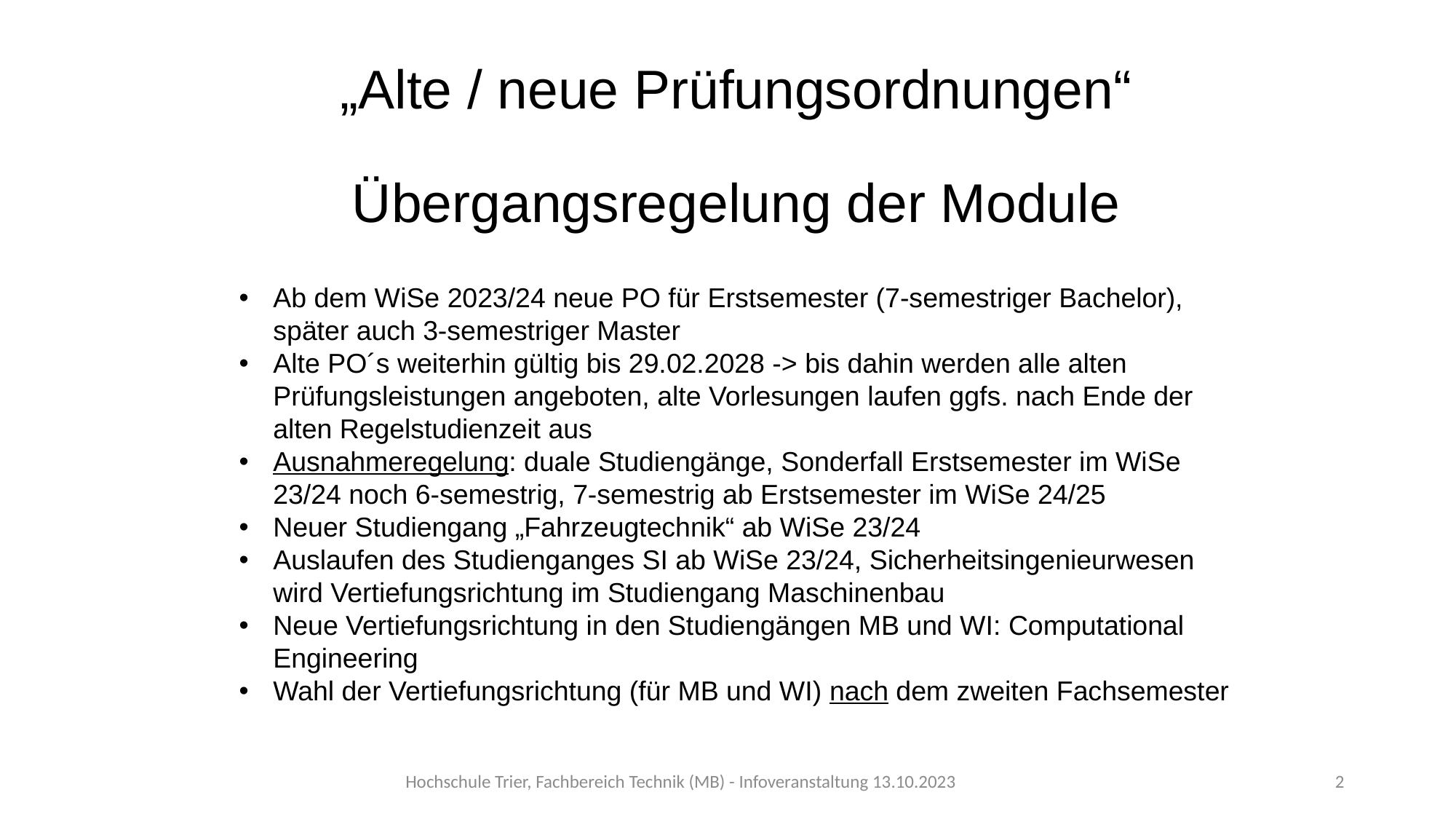

„Alte / neue Prüfungsordnungen“

Übergangsregelung der Module

Ab dem WiSe 2023/24 neue PO für Erstsemester (7-semestriger Bachelor), später auch 3-semestriger Master
Alte PO´s weiterhin gültig bis 29.02.2028 -> bis dahin werden alle alten Prüfungsleistungen angeboten, alte Vorlesungen laufen ggfs. nach Ende der alten Regelstudienzeit aus
Ausnahmeregelung: duale Studiengänge, Sonderfall Erstsemester im WiSe 23/24 noch 6-semestrig, 7-semestrig ab Erstsemester im WiSe 24/25
Neuer Studiengang „Fahrzeugtechnik“ ab WiSe 23/24
Auslaufen des Studienganges SI ab WiSe 23/24, Sicherheitsingenieurwesen wird Vertiefungsrichtung im Studiengang Maschinenbau
Neue Vertiefungsrichtung in den Studiengängen MB und WI: Computational Engineering
Wahl der Vertiefungsrichtung (für MB und WI) nach dem zweiten Fachsemester

Hochschule Trier, Fachbereich Technik (MB) - Infoveranstaltung 13.10.2023
2